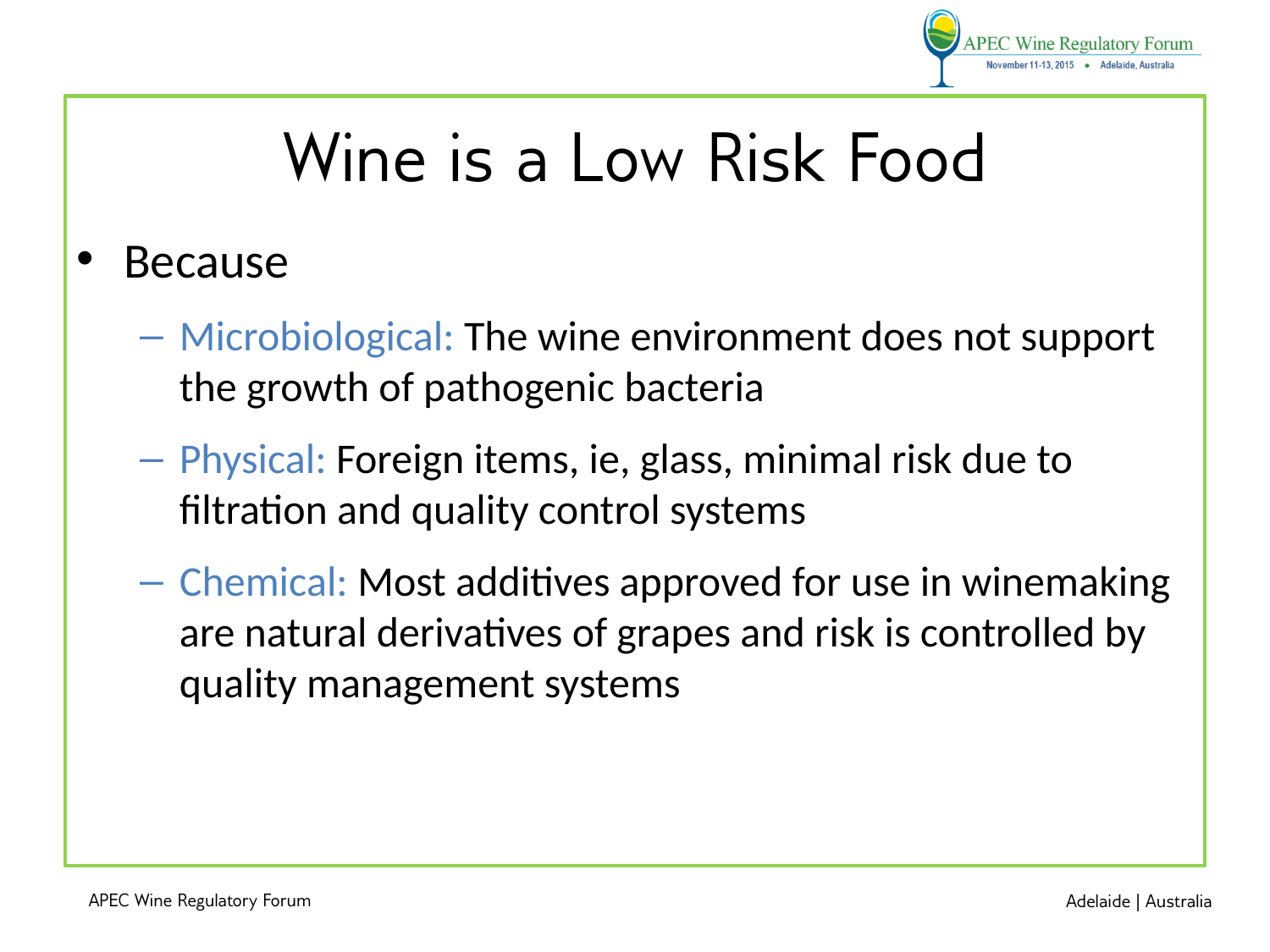

# Wine is a Low Risk Food
Because
Microbiological: The wine environment does not support the growth of pathogenic bacteria
Physical: Foreign items, ie, glass, minimal risk due to filtration and quality control systems
Chemical: Most additives approved for use in winemaking are natural derivatives of grapes and risk is controlled by quality management systems